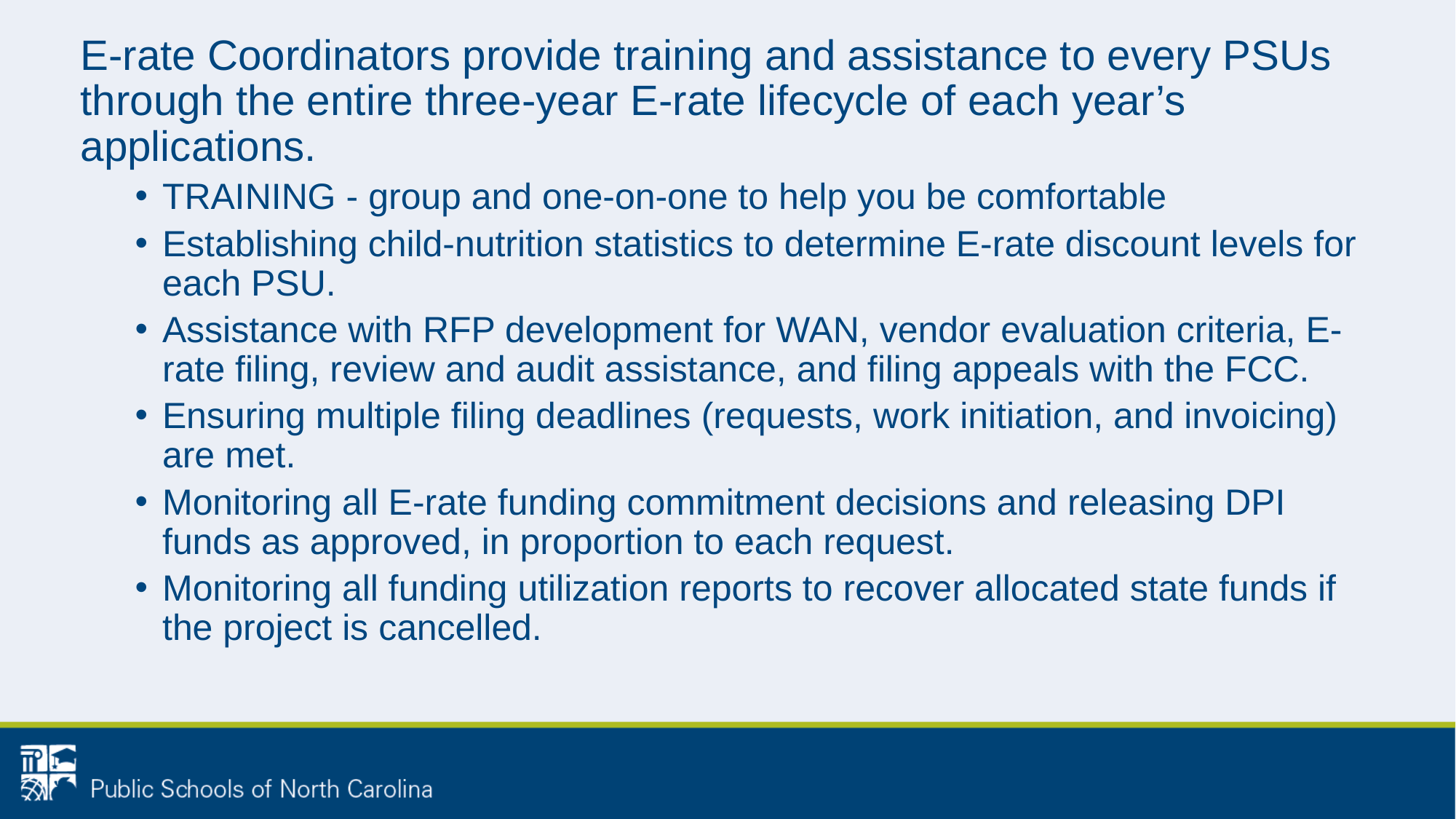

E-rate Coordinators provide training and assistance to every PSUs through the entire three-year E-rate lifecycle of each year’s applications.
TRAINING - group and one-on-one to help you be comfortable
Establishing child-nutrition statistics to determine E-rate discount levels for each PSU.
Assistance with RFP development for WAN, vendor evaluation criteria, E-rate filing, review and audit assistance, and filing appeals with the FCC.
Ensuring multiple filing deadlines (requests, work initiation, and invoicing) are met.
Monitoring all E-rate funding commitment decisions and releasing DPI funds as approved, in proportion to each request.
Monitoring all funding utilization reports to recover allocated state funds if the project is cancelled.